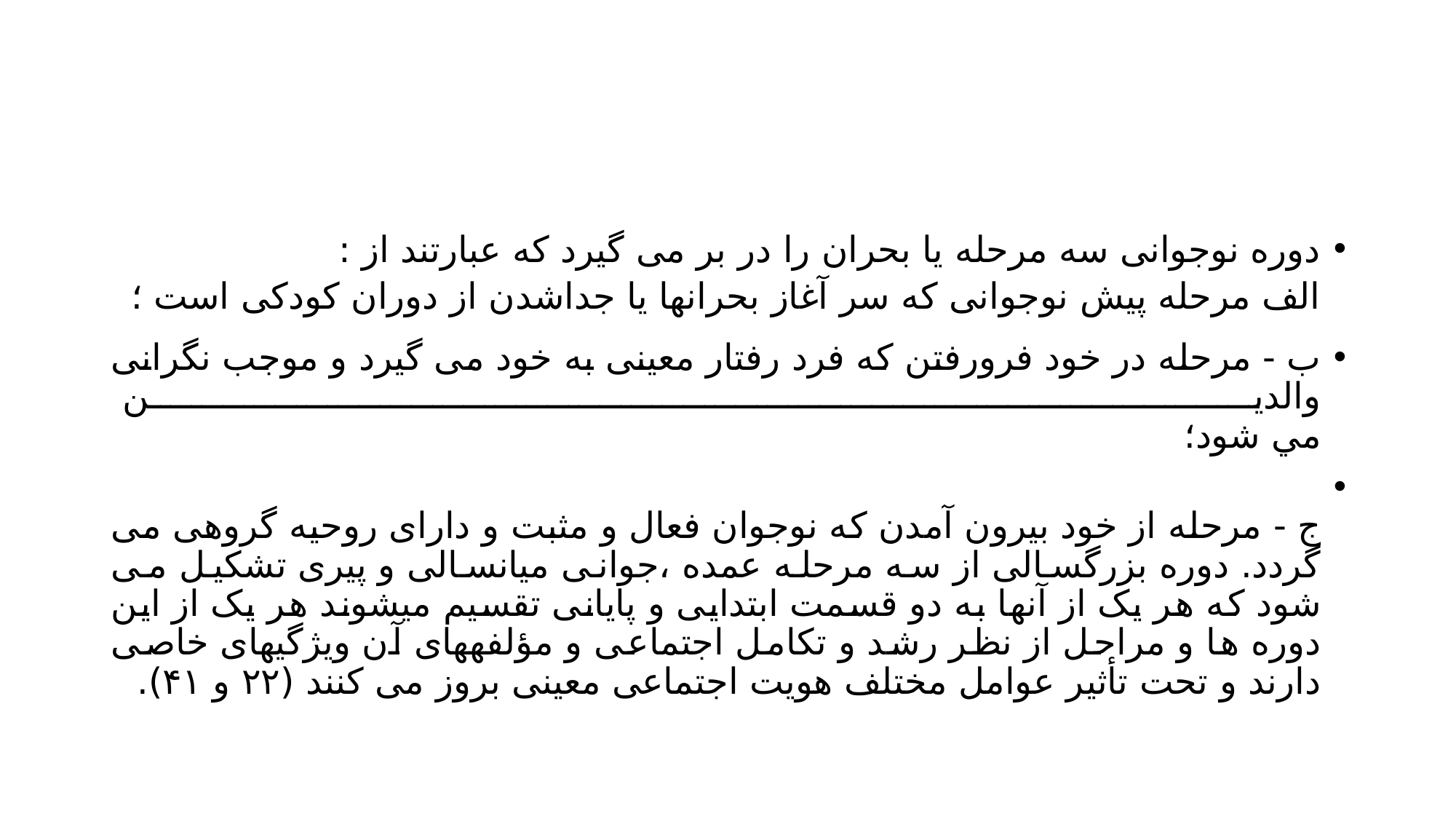

#
دوره نوجوانی سه مرحله یا بحران را در بر می گیرد که عبارتند از :
الف مرحله پیش نوجوانی که سر آغاز بحرانها یا جداشدن از دوران کودکی است ؛
ب - مرحله در خود فرورفتن که فرد رفتار معینی به خود می گیرد و موجب نگرانی والدین
مي شود؛
ج - مرحله از خود بیرون آمدن که نوجوان فعال و مثبت و دارای روحیه گروهی می گردد. دوره بزرگسالی از سه مرحله عمده ،جوانی میانسالی و پیری تشکیل می شود که هر یک از آنها به دو قسمت ابتدایی و پایانی تقسیم میشوند هر یک از این دوره ها و مراحل از نظر رشد و تکامل اجتماعی و مؤلفههای آن ویژگیهای خاصی دارند و تحت تأثیر عوامل مختلف هويت اجتماعی معینی بروز می کنند (۲۲ و ۴۱).